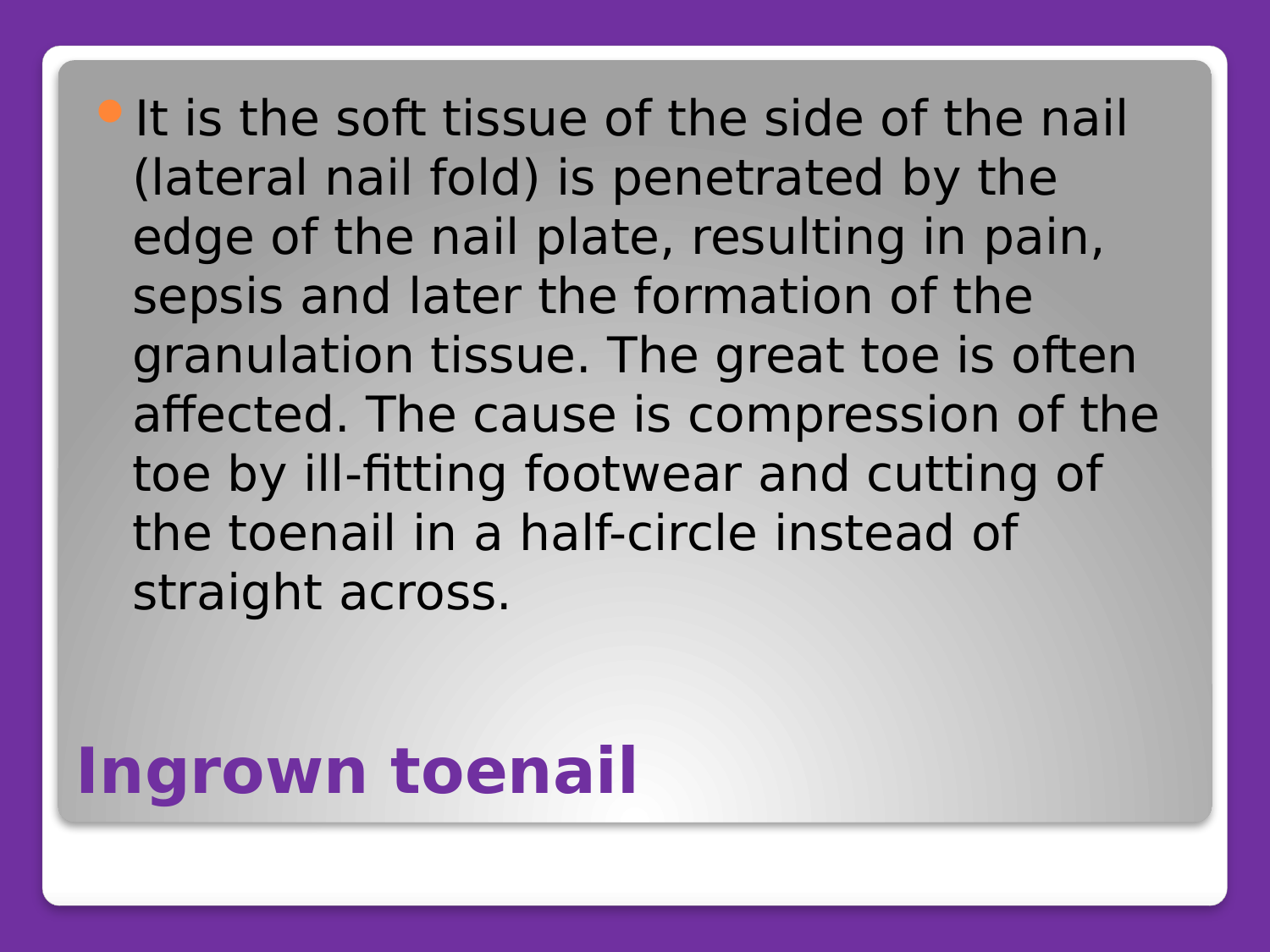

It is the soft tissue of the side of the nail (lateral nail fold) is penetrated by the edge of the nail plate, resulting in pain, sepsis and later the formation of the granulation tissue. The great toe is often affected. The cause is compression of the toe by ill-fitting footwear and cutting of the toenail in a half-circle instead of straight across.
# Ingrown toenail